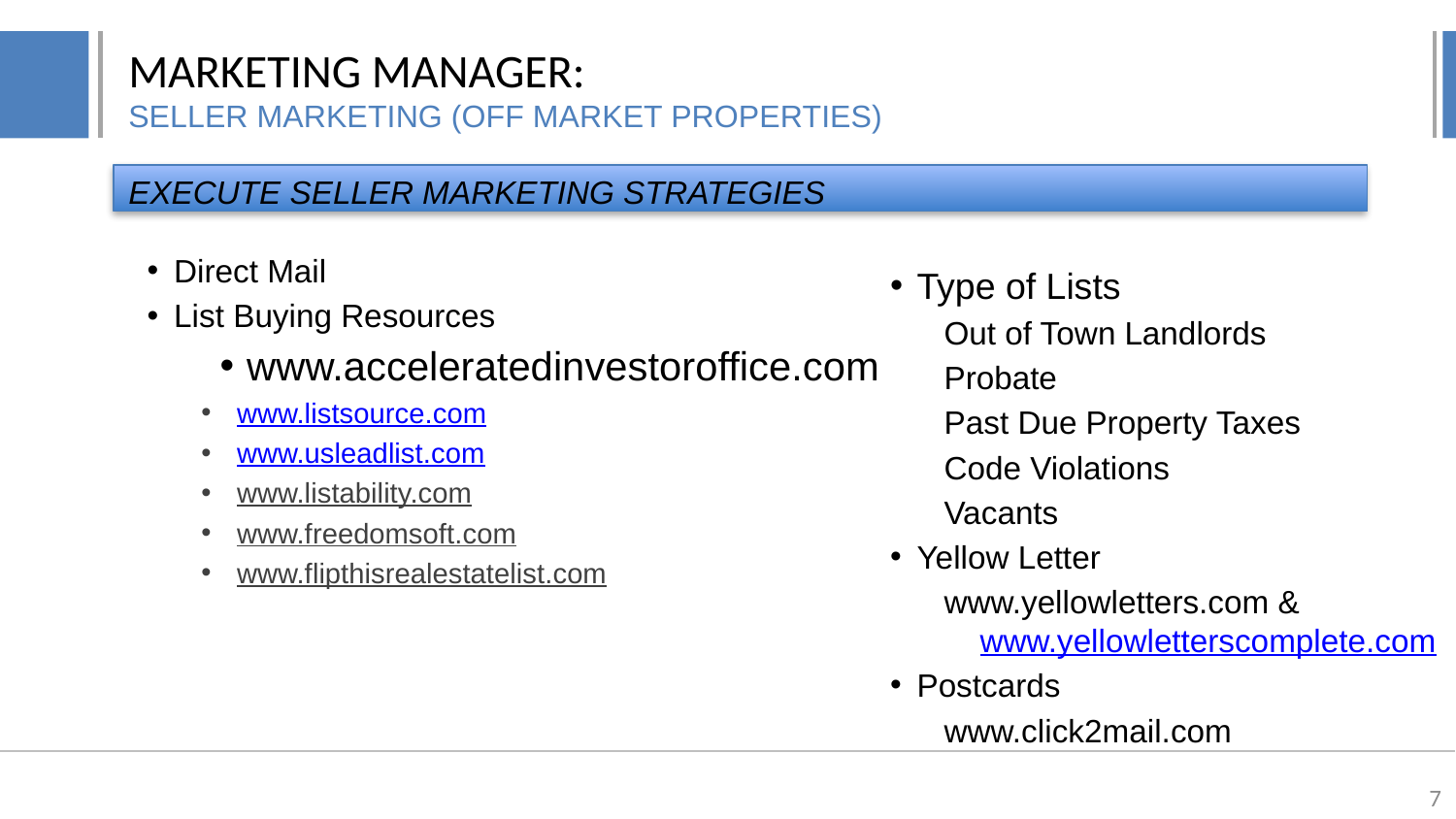

# MARKETING MANAGER: SELLER MARKETING (OFF MARKET PROPERTIES)
EXECUTE SELLER MARKETING STRATEGIES
Direct Mail
List Buying Resources
www.acceleratedinvestoroffice.com
www.listsource.com
www.usleadlist.com
www.listability.com
www.freedomsoft.com
www.flipthisrealestatelist.com

Type of Lists
Out of Town Landlords
Probate
Past Due Property Taxes
Code Violations
Vacants
Yellow Letter
www.yellowletters.com & www.yellowletterscomplete.com
Postcards
www.click2mail.com
7